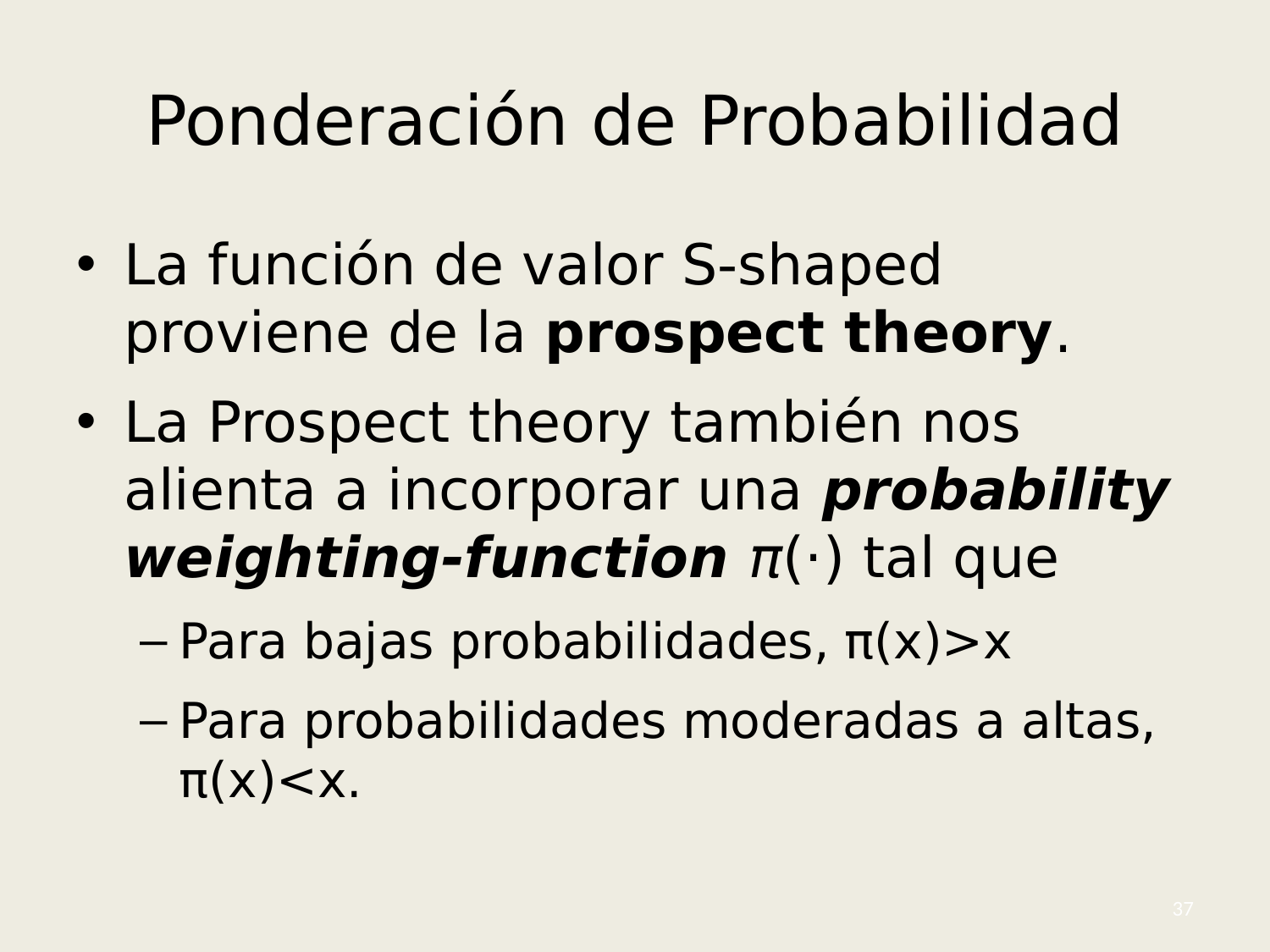

# Ponderación de Probabilidad
La función de valor S-shaped proviene de la prospect theory.
La Prospect theory también nos alienta a incorporar una probability weighting-function π(·) tal que
Para bajas probabilidades, π(x)>x
Para probabilidades moderadas a altas, π(x)<x.

37